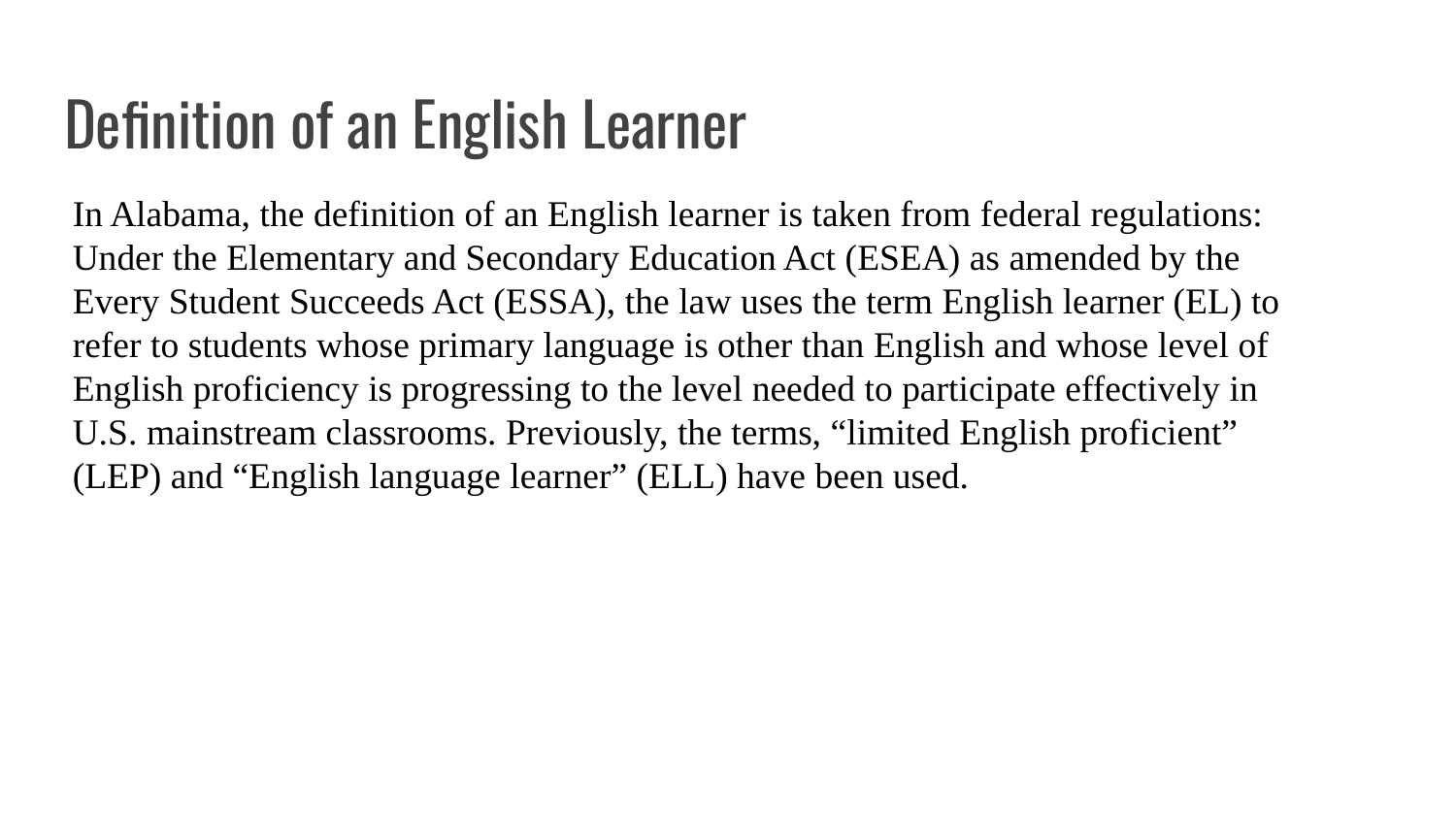

# Definition of an English Learner
In Alabama, the definition of an English learner is taken from federal regulations: Under the Elementary and Secondary Education Act (ESEA) as amended by the Every Student Succeeds Act (ESSA), the law uses the term English learner (EL) to refer to students whose primary language is other than English and whose level of English proficiency is progressing to the level needed to participate effectively in U.S. mainstream classrooms. Previously, the terms, “limited English proficient” (LEP) and “English language learner” (ELL) have been used.